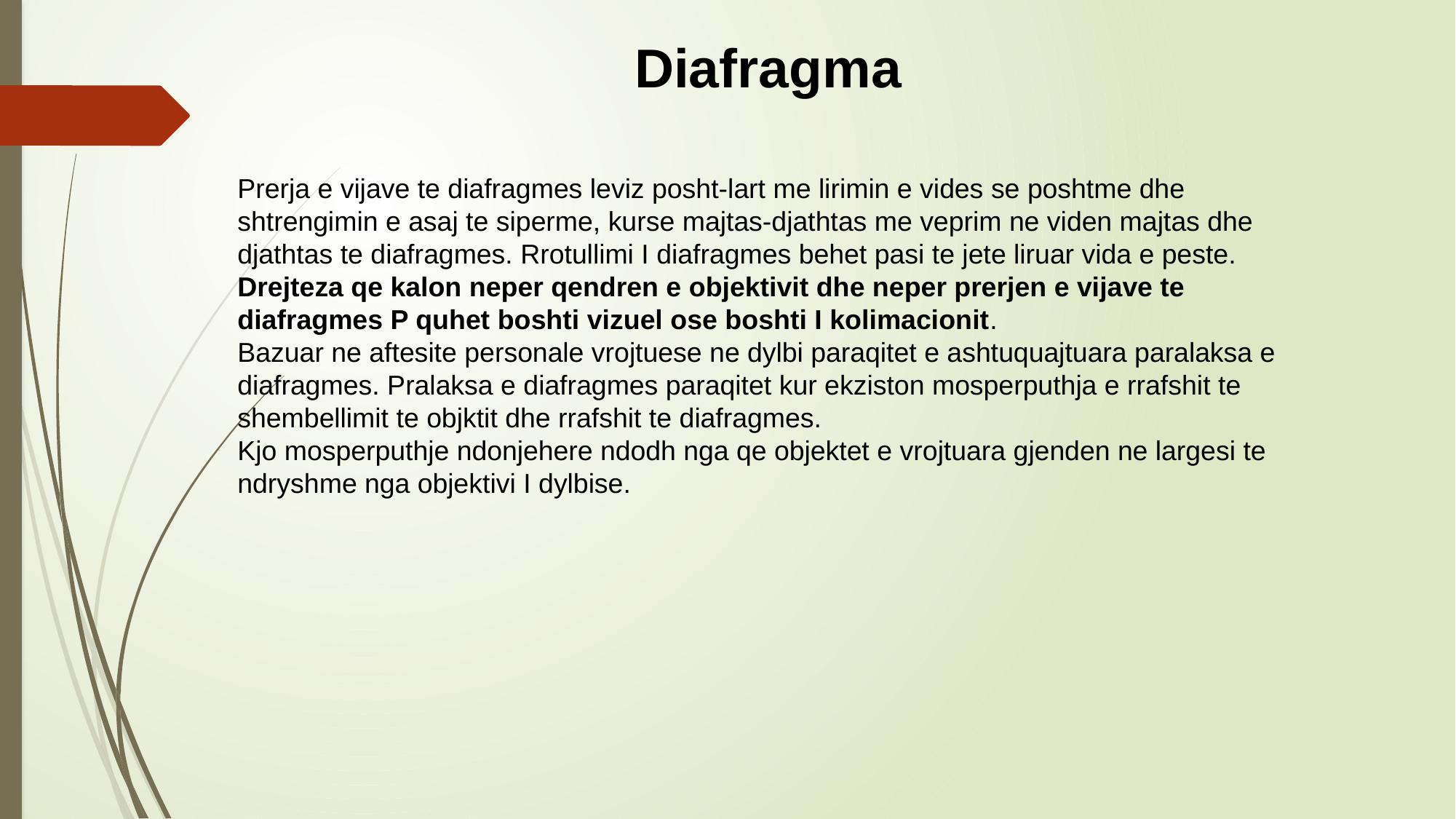

# Diafragma
Prerja e vijave te diafragmes leviz posht-lart me lirimin e vides se poshtme dhe shtrengimin e asaj te siperme, kurse majtas-djathtas me veprim ne viden majtas dhe djathtas te diafragmes. Rrotullimi I diafragmes behet pasi te jete liruar vida e peste.
Drejteza qe kalon neper qendren e objektivit dhe neper prerjen e vijave te diafragmes P quhet boshti vizuel ose boshti I kolimacionit.
Bazuar ne aftesite personale vrojtuese ne dylbi paraqitet e ashtuquajtuara paralaksa e diafragmes. Pralaksa e diafragmes paraqitet kur ekziston mosperputhja e rrafshit te shembellimit te objktit dhe rrafshit te diafragmes.
Kjo mosperputhje ndonjehere ndodh nga qe objektet e vrojtuara gjenden ne largesi te ndryshme nga objektivi I dylbise.